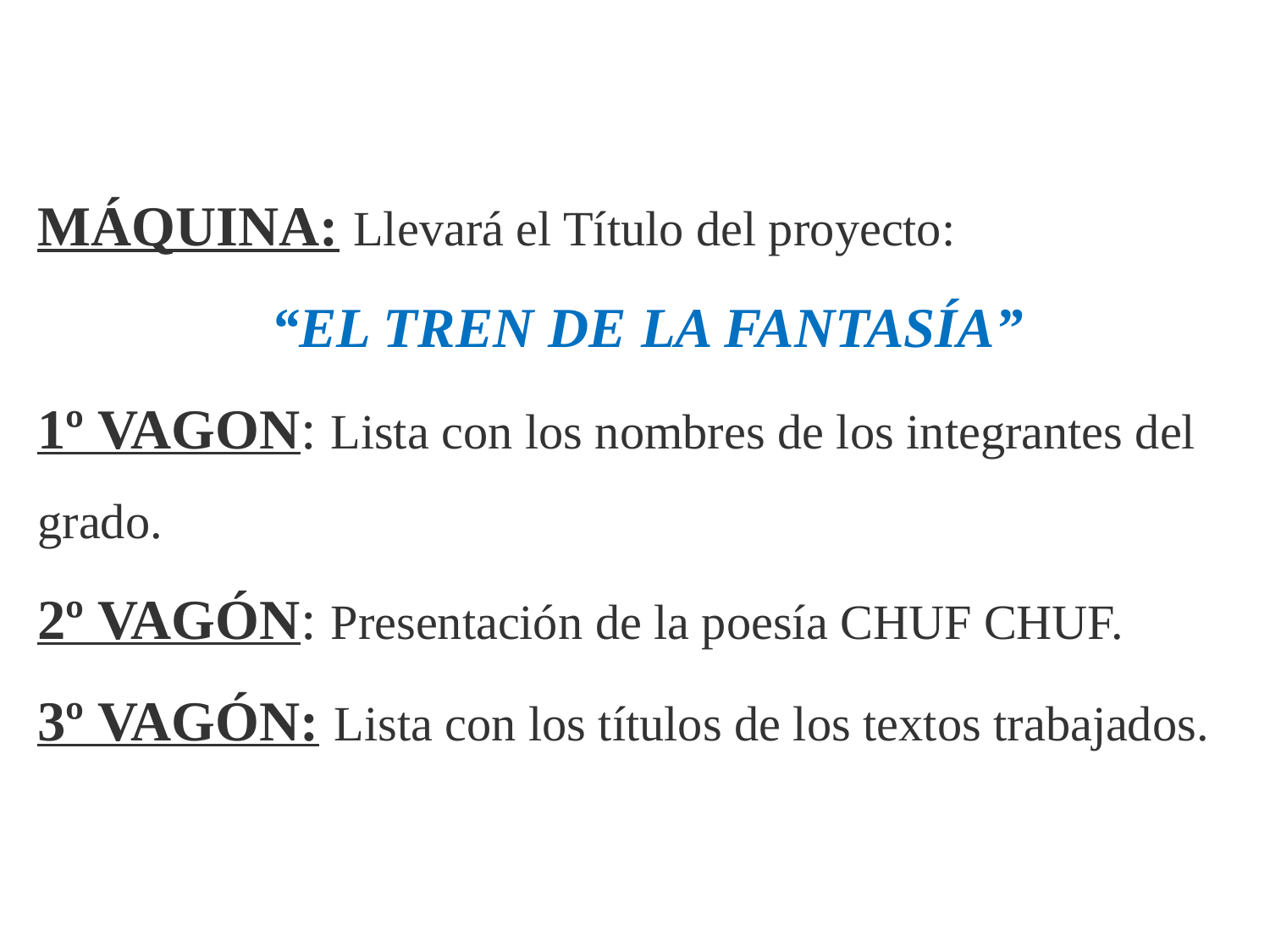

MÁQUINA: Llevará el Título del proyecto:
“EL TREN DE LA FANTASÍA”
1º VAGON: Lista con los nombres de los integrantes del grado.
2º VAGÓN: Presentación de la poesía CHUF CHUF.
3º VAGÓN: Lista con los títulos de los textos trabajados.